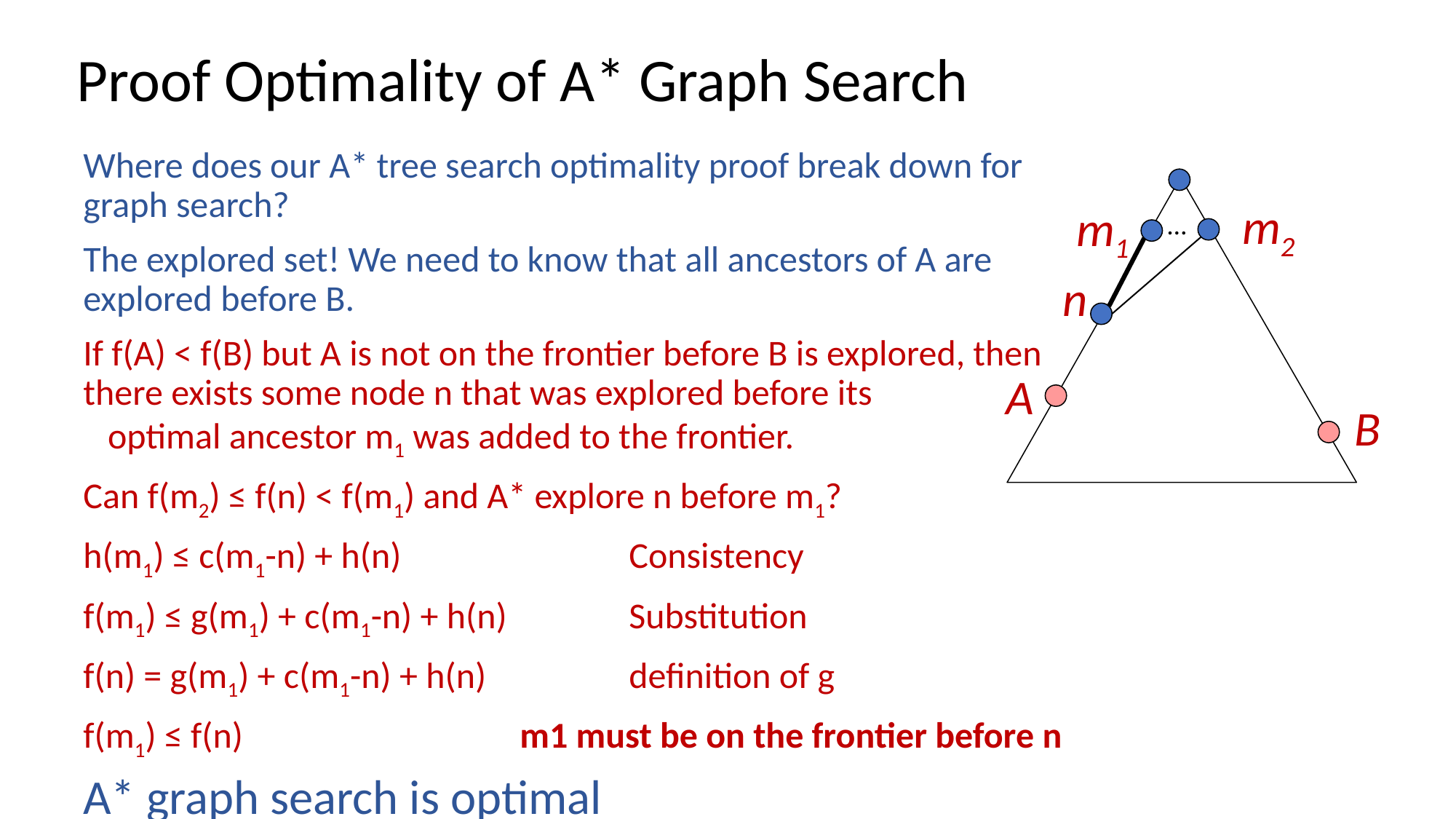

# Proof Optimality of A* Graph Search
Where does our A* tree search optimality proof break down for graph search?
The explored set! We need to know that all ancestors of A are explored before B.
If f(A) < f(B) but A is not on the frontier before B is explored, then there exists some node n that was explored before its                           optimal ancestor m1 was added to the frontier.
Can f(m2) ≤ f(n) < f(m1) and A* explore n before m1?
h(m1) ≤ c(m1-n) + h(n)			Consistency
f(m1) ≤ g(m1) + c(m1-n) + h(n)		Substitution
f(n) = g(m1) + c(m1-n) + h(n) 		definition of g
f(m1) ≤ f(n)			m1 must be on the frontier before n
A* graph search is optimal

m2
m1
…

n

A

B